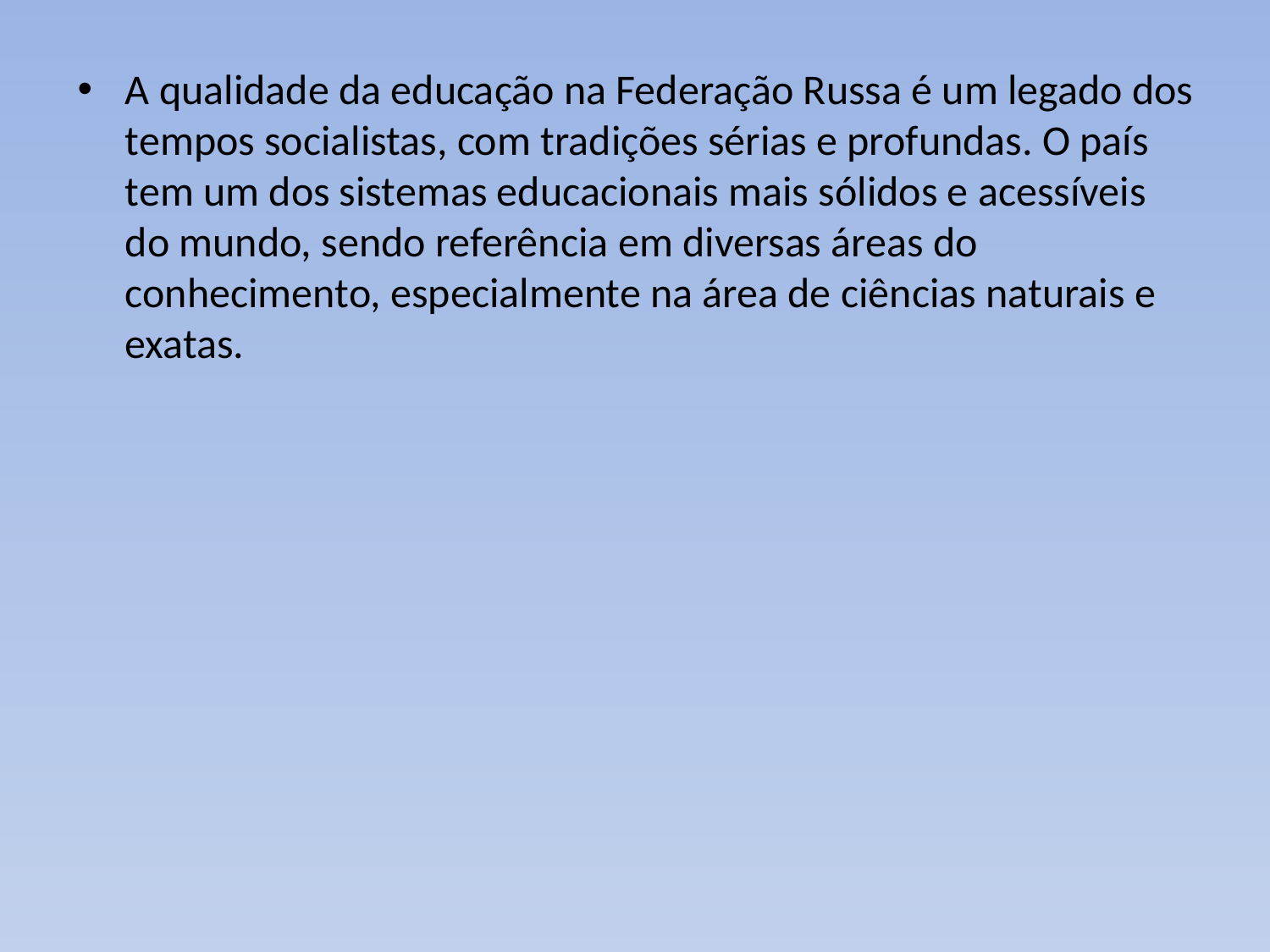

A qualidade da educação na Federação Russa é um legado dos tempos socialistas, com tradições sérias e profundas. O país tem um dos sistemas educacionais mais sólidos e acessíveis do mundo, sendo referência em diversas áreas do conhecimento, especialmente na área de ciências naturais e exatas.